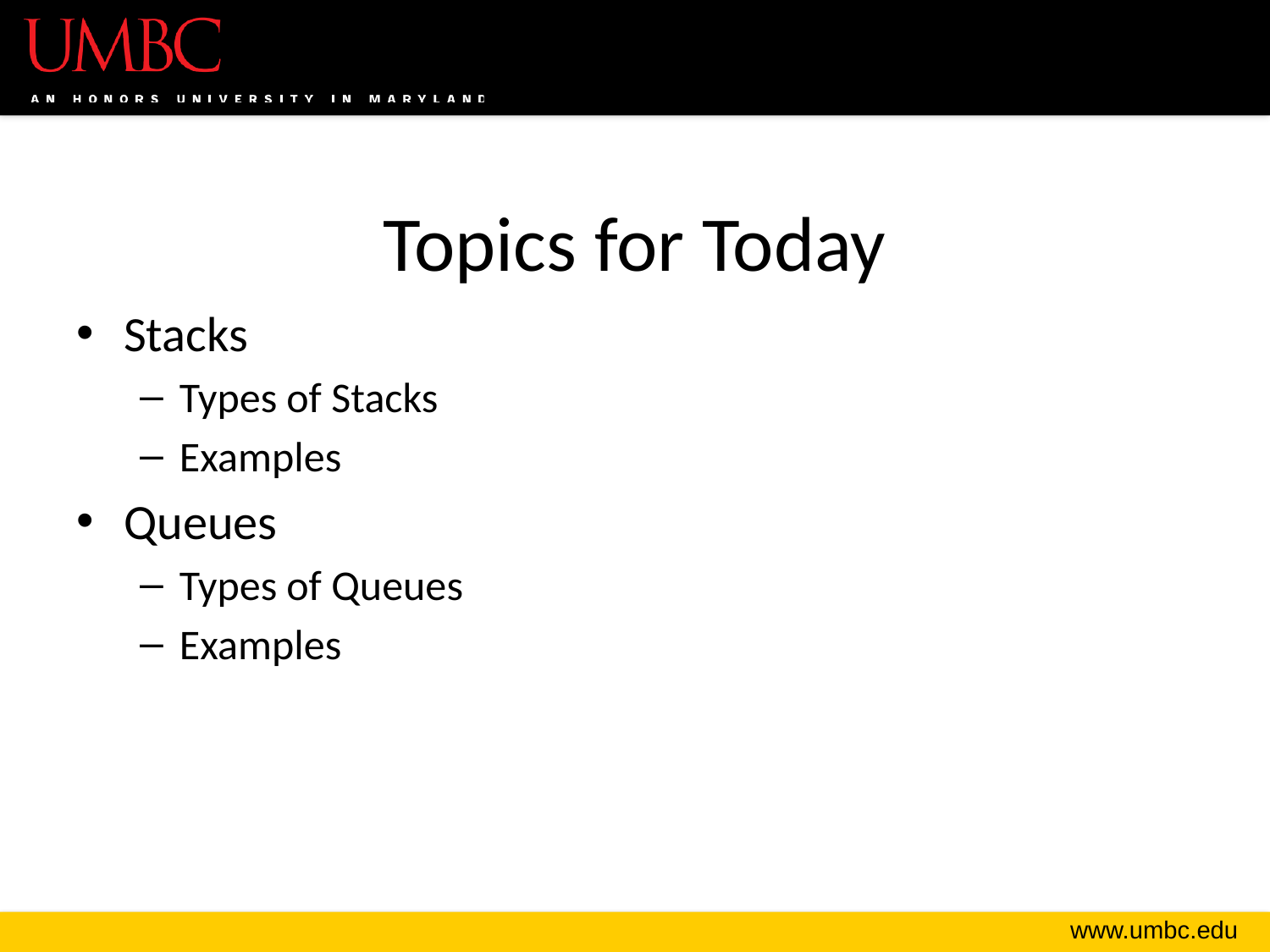

# Topics for Today
Stacks
Types of Stacks
Examples
Queues
Types of Queues
Examples